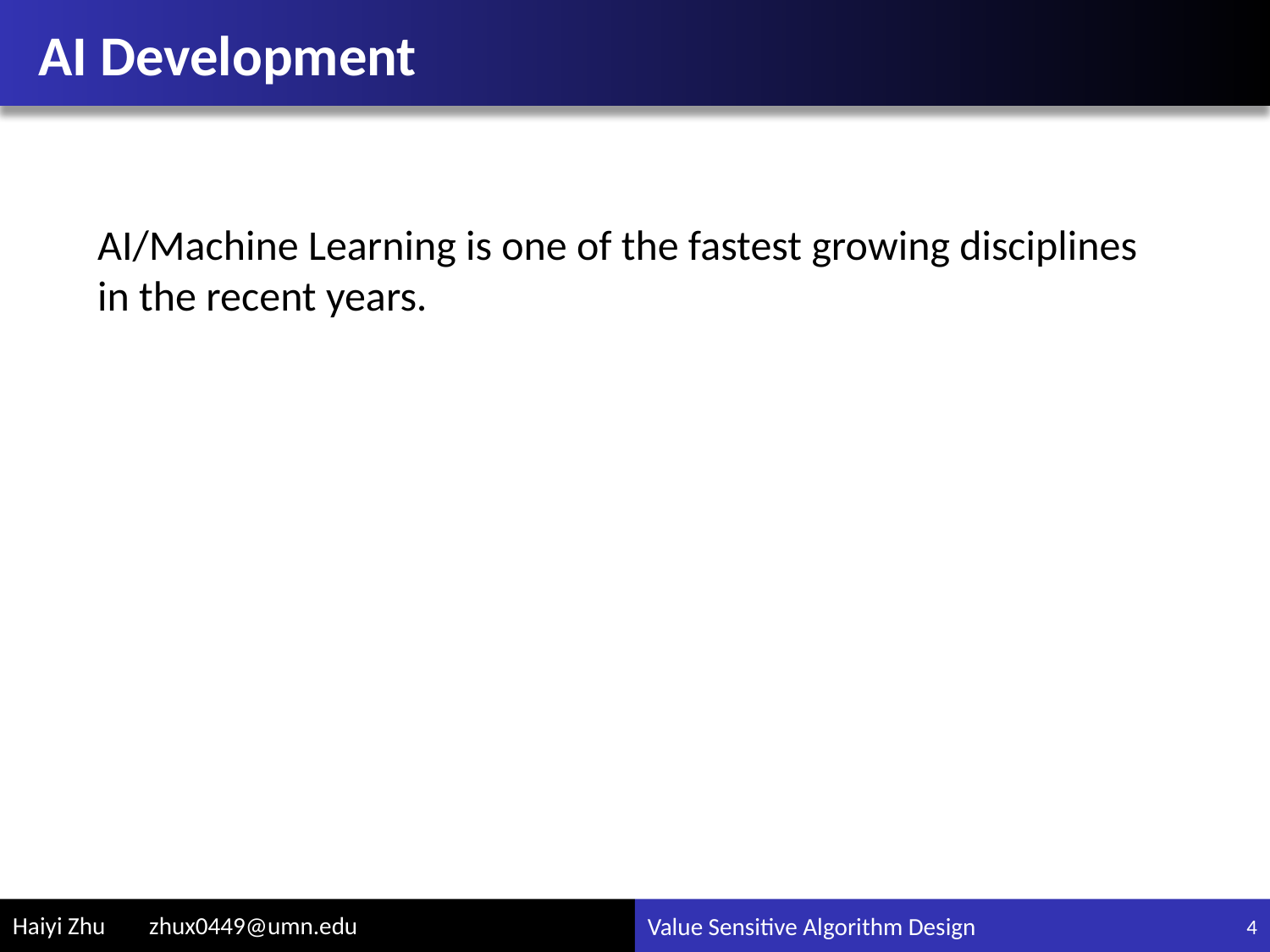

# AI Development
AI/Machine Learning is one of the fastest growing disciplines in the recent years.
4